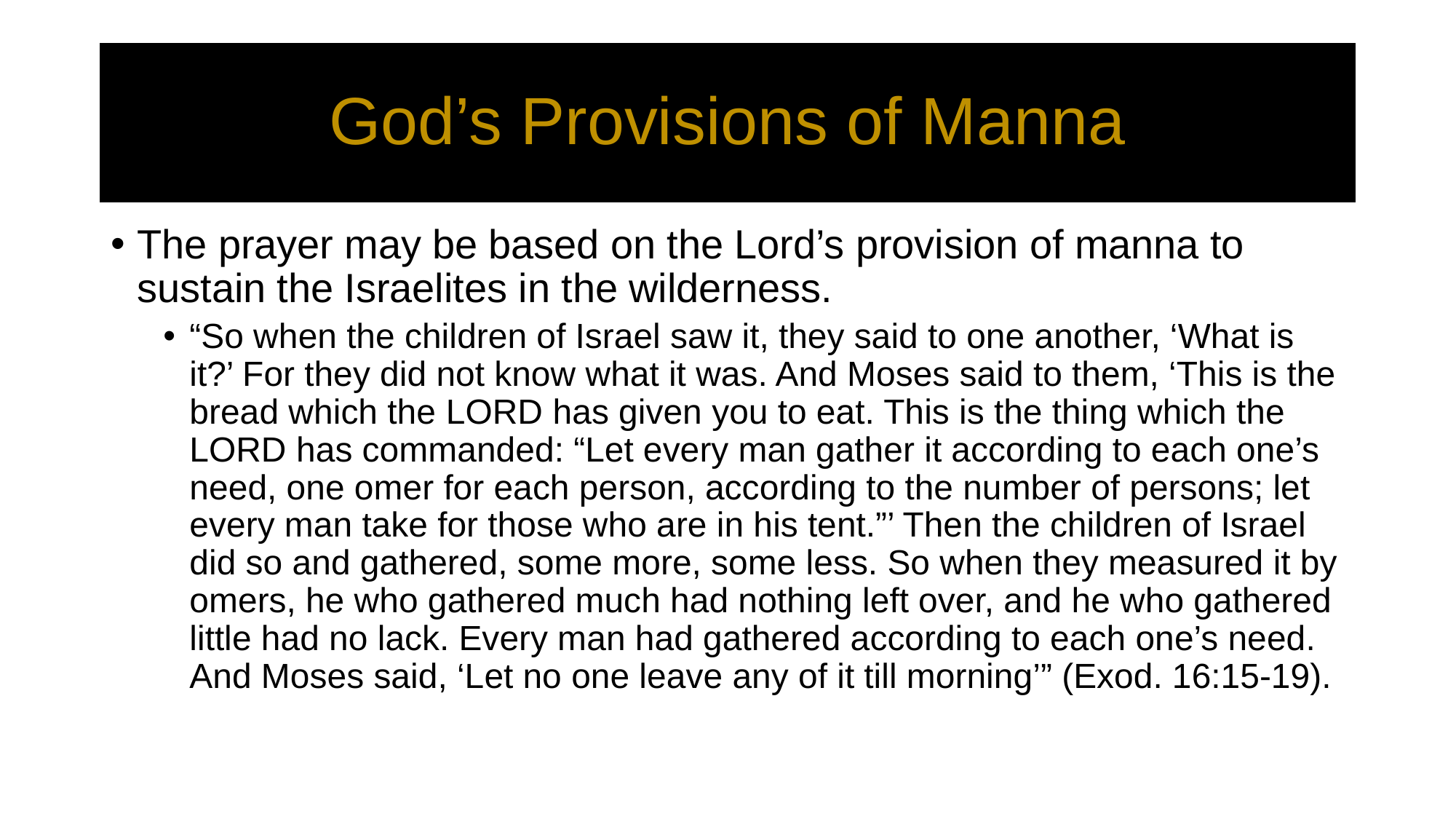

# God’s Provisions of Manna
The prayer may be based on the Lord’s provision of manna to sustain the Israelites in the wilderness.
“So when the children of Israel saw it, they said to one another, ‘What is it?’ For they did not know what it was. And Moses said to them, ‘This is the bread which the Lord has given you to eat. This is the thing which the Lord has commanded: “Let every man gather it according to each one’s need, one omer for each person, according to the number of persons; let every man take for those who are in his tent.”’ Then the children of Israel did so and gathered, some more, some less. So when they measured it by omers, he who gathered much had nothing left over, and he who gathered little had no lack. Every man had gathered according to each one’s need. And Moses said, ‘Let no one leave any of it till morning’” (Exod. 16:15-19).